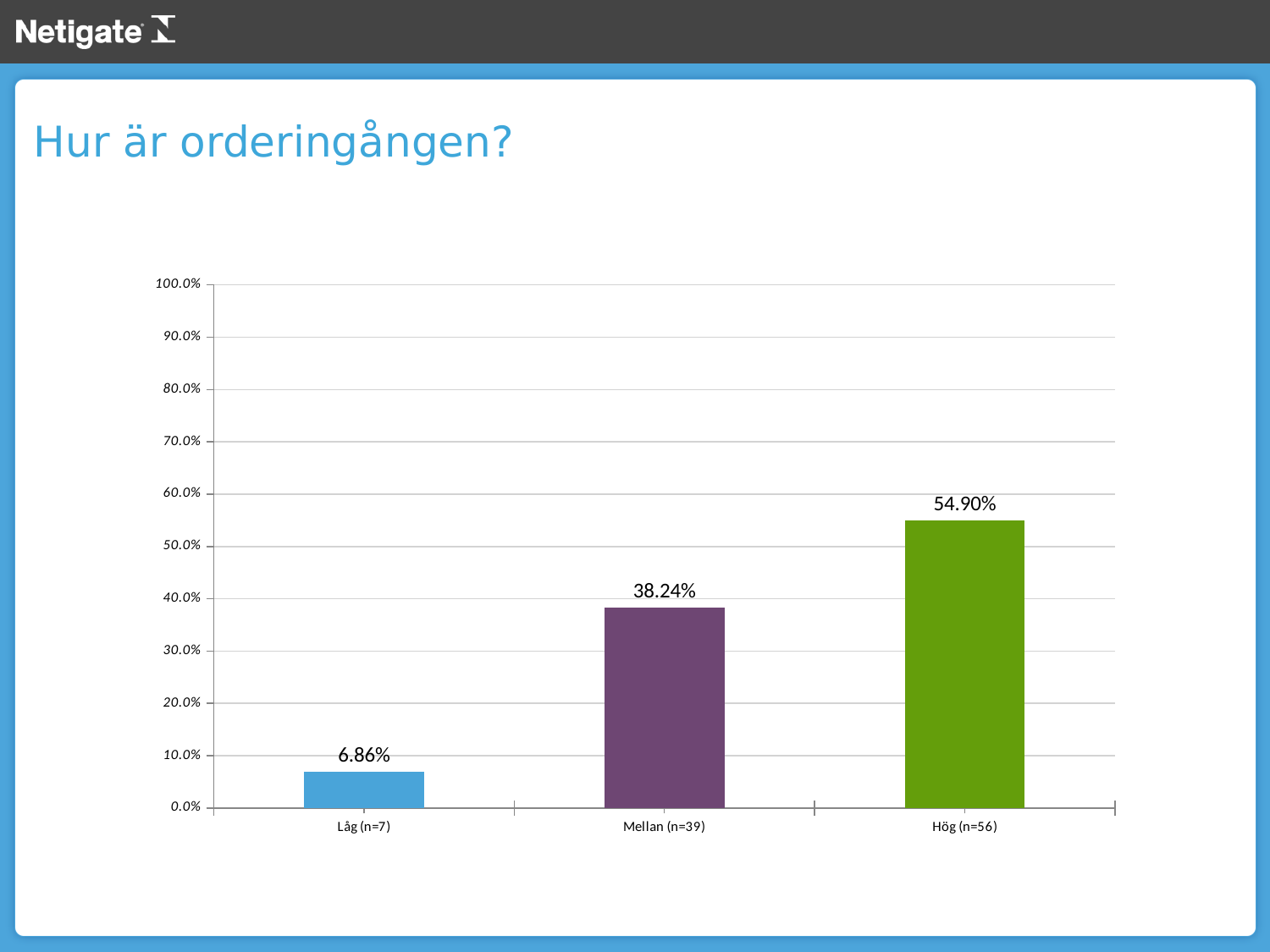

Hur är orderingången?

### Chart

| Category | Series 1 (n = 102) |
|---|---|
| Låg (n=7) | 0.06862745098039216 |
| Mellan (n=39) | 0.38235294117647056 |
| Hög (n=56) | 0.5490196078431373 |